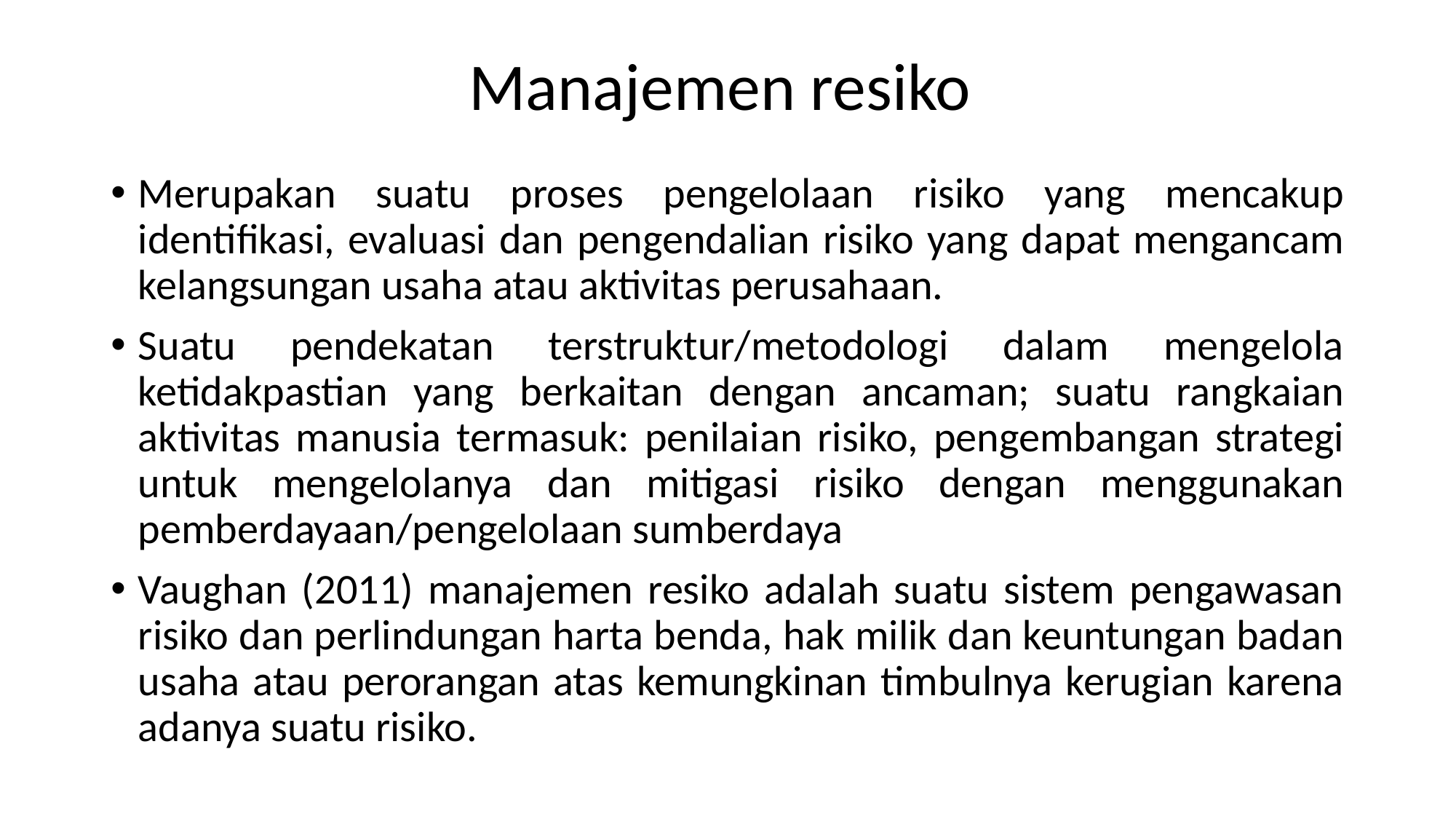

# Manajemen resiko
Merupakan suatu proses pengelolaan risiko yang mencakup identifikasi, evaluasi dan pengendalian risiko yang dapat mengancam kelangsungan usaha atau aktivitas perusahaan.
Suatu pendekatan terstruktur/metodologi dalam mengelola ketidakpastian yang berkaitan dengan ancaman; suatu rangkaian aktivitas manusia termasuk: penilaian risiko, pengembangan strategi untuk mengelolanya dan mitigasi risiko dengan menggunakan pemberdayaan/pengelolaan sumberdaya
Vaughan (2011) manajemen resiko adalah suatu sistem pengawasan risiko dan perlindungan harta benda, hak milik dan keuntungan badan usaha atau perorangan atas kemungkinan timbulnya kerugian karena adanya suatu risiko.